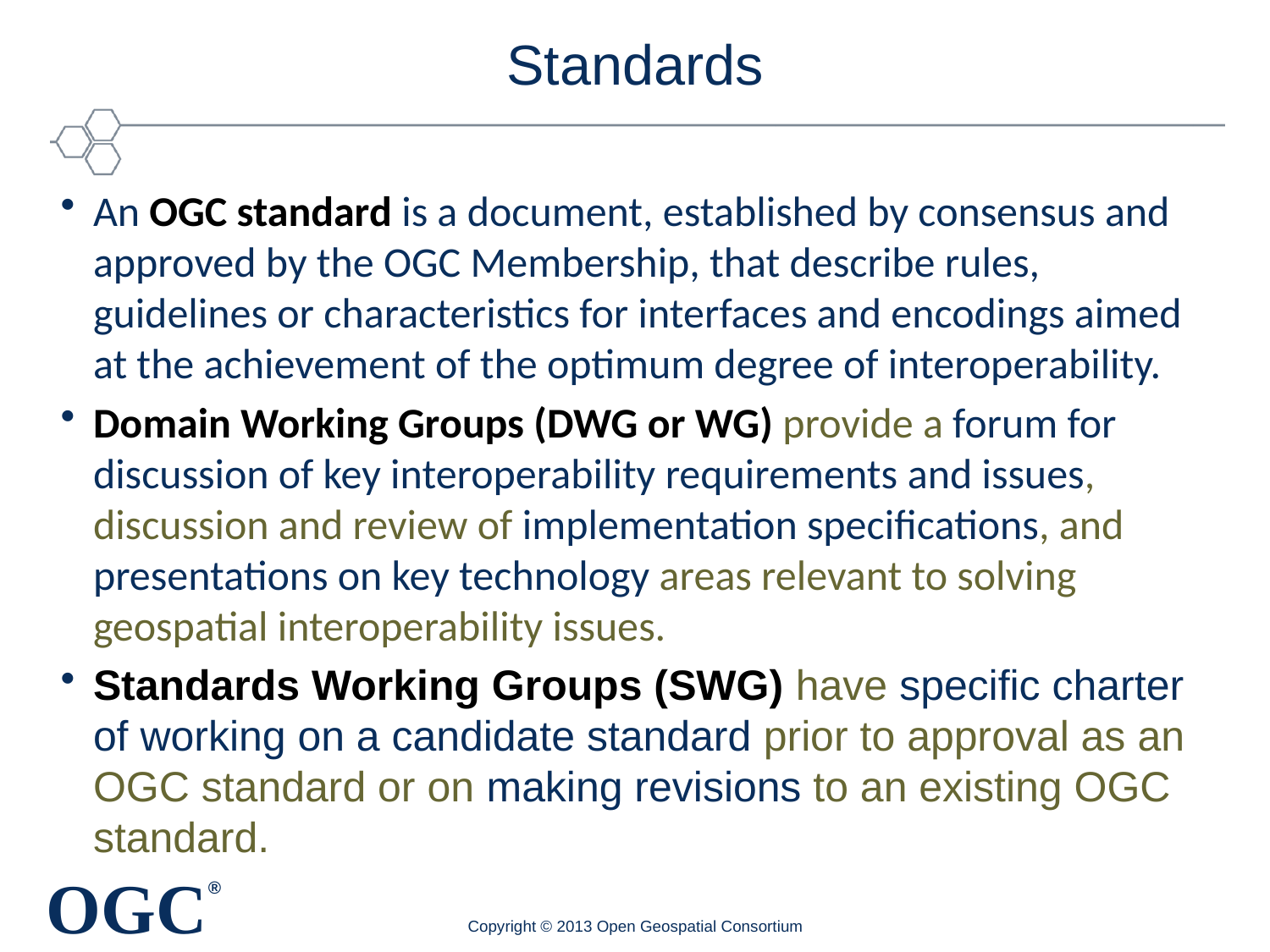

# Standards
An OGC standard is a document, established by consensus and approved by the OGC Membership, that describe rules, guidelines or characteristics for interfaces and encodings aimed at the achievement of the optimum degree of interoperability.
Domain Working Groups (DWG or WG) provide a forum for discussion of key interoperability requirements and issues, discussion and review of implementation specifications, and presentations on key technology areas relevant to solving geospatial interoperability issues.
Standards Working Groups (SWG) have specific charter of working on a candidate standard prior to approval as an OGC standard or on making revisions to an existing OGC standard.
Copyright © 2013 Open Geospatial Consortium